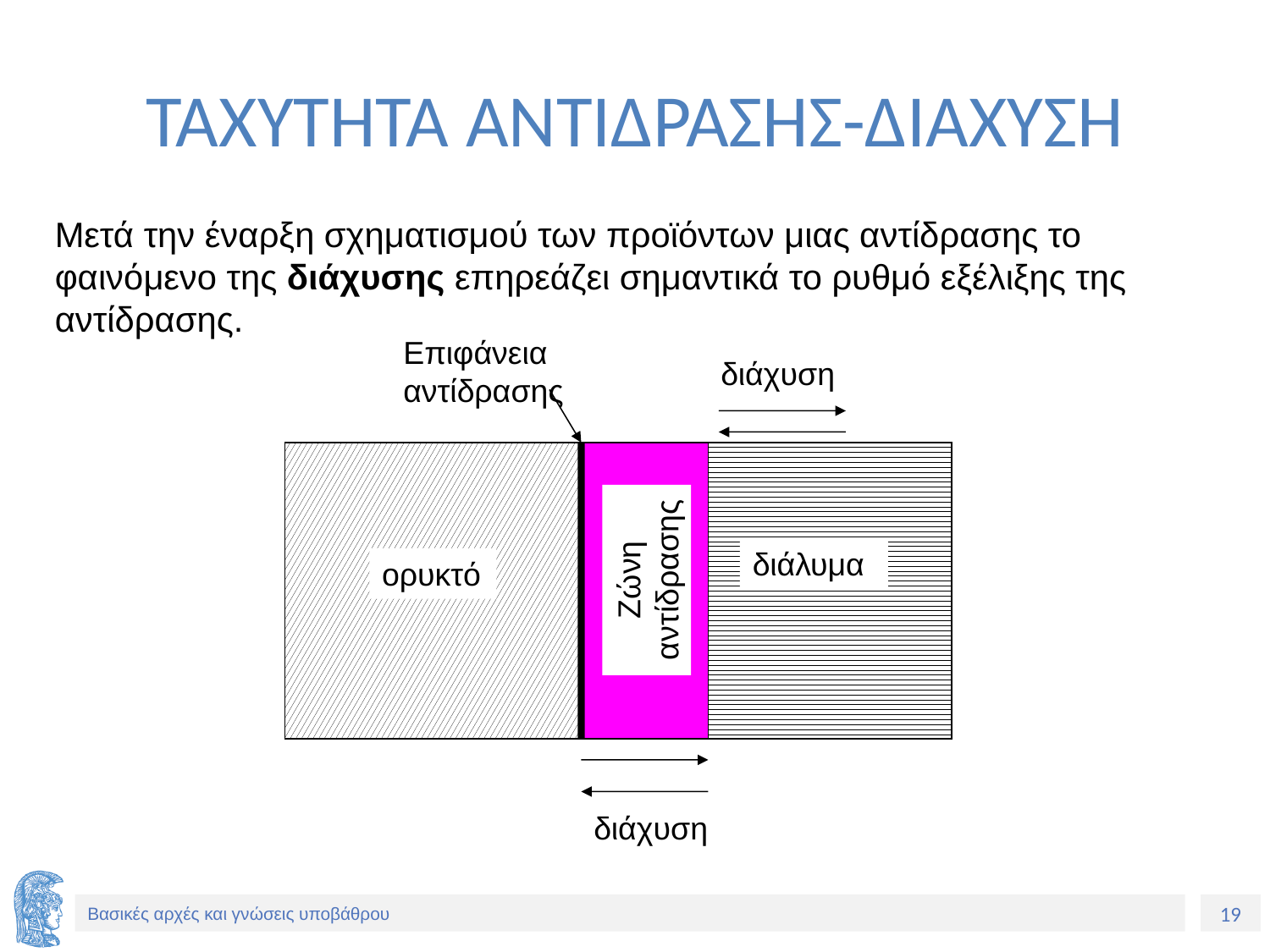

# ΤΑΧΥΤΗΤΑ ΑΝΤΙΔΡΑΣΗΣ-ΔΙΑΧΥΣΗ
Μετά την έναρξη σχηματισμού των προϊόντων μιας αντίδρασης το φαινόμενο της διάχυσης επηρεάζει σημαντικά το ρυθμό εξέλιξης της αντίδρασης.
Επιφάνεια αντίδρασης
διάχυση

Ζώνη αντίδρασης
διάλυμα
ορυκτό

διάχυση